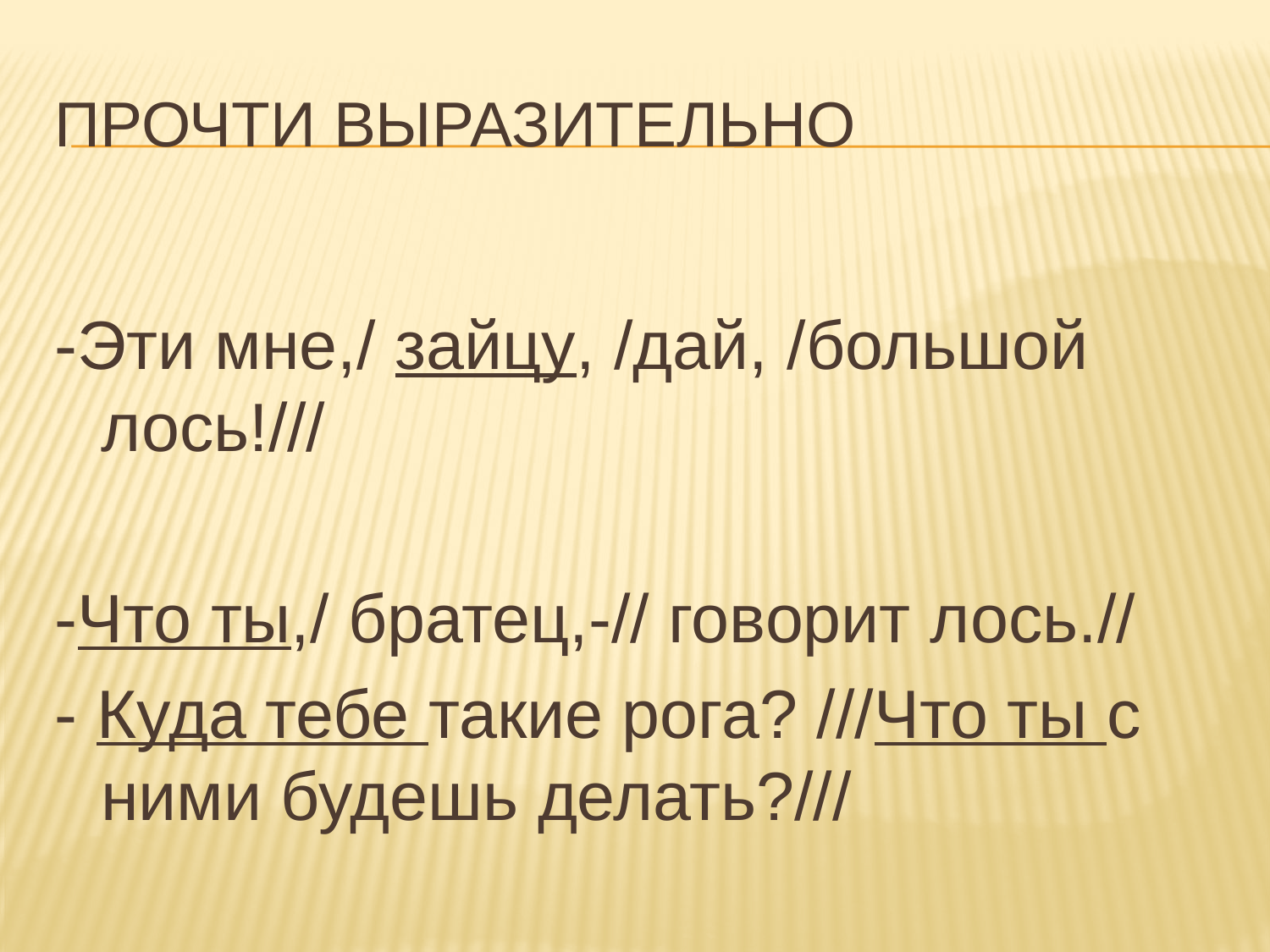

# Прочти выразительно

-Эти мне,/ зайцу, /дай, /большой лось!///

-Что ты,/ братец,-// говорит лось.//
- Куда тебе такие рога? ///Что ты с ними будешь делать?///